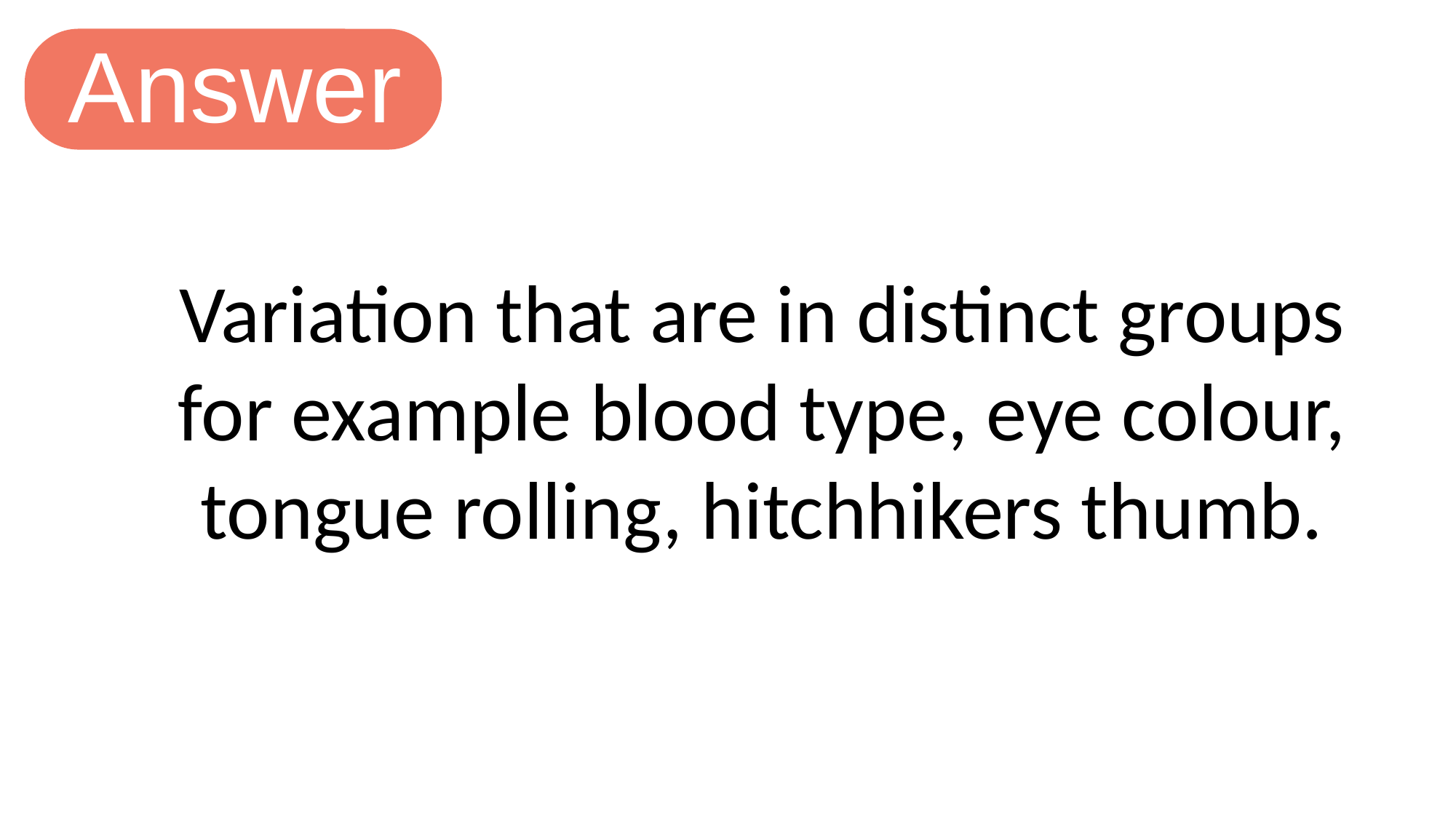

Answer

Variation that are in distinct groups for example blood type, eye colour, tongue rolling, hitchhikers thumb.